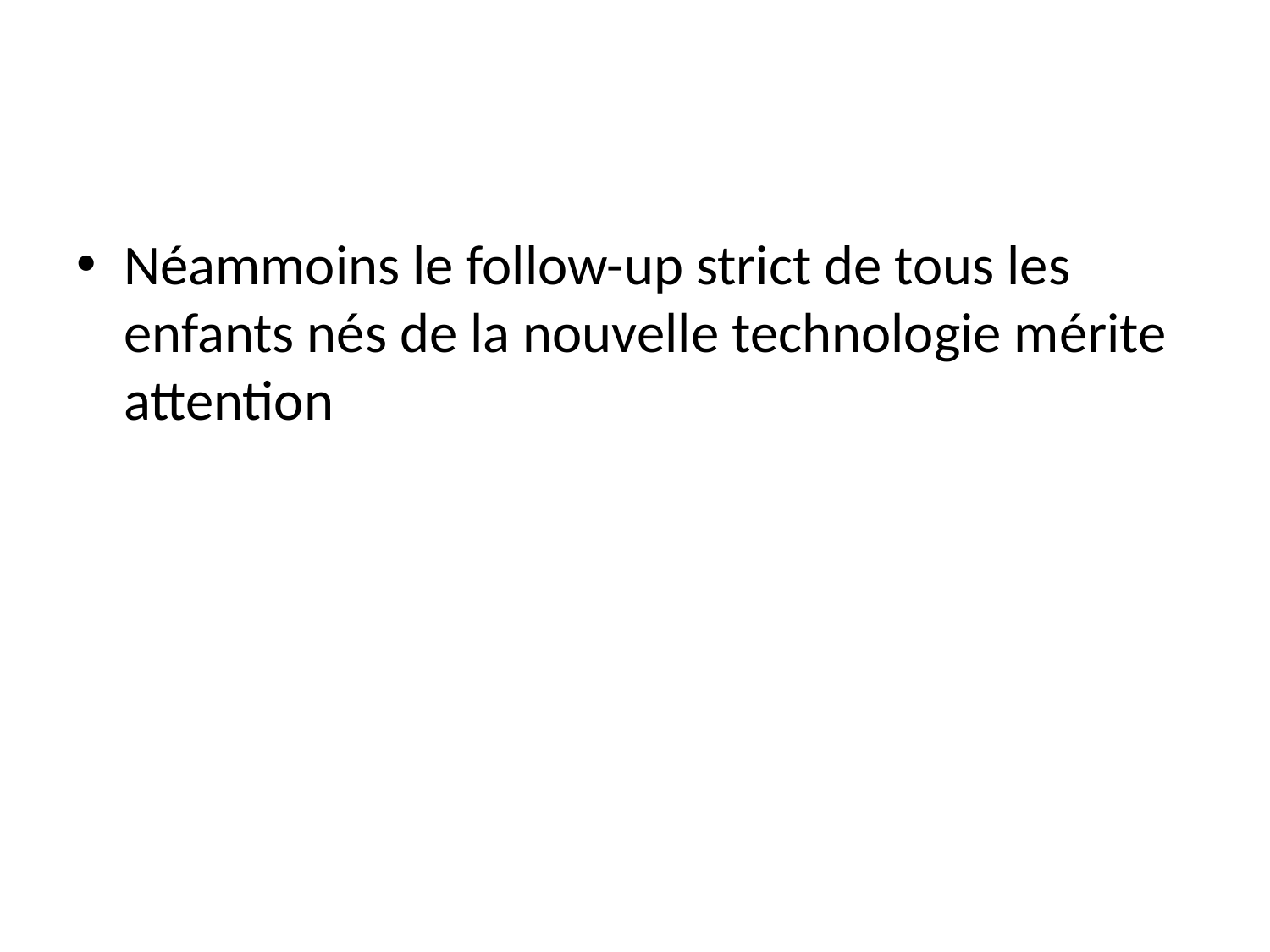

#
Néammoins le follow-up strict de tous les enfants nés de la nouvelle technologie mérite attention